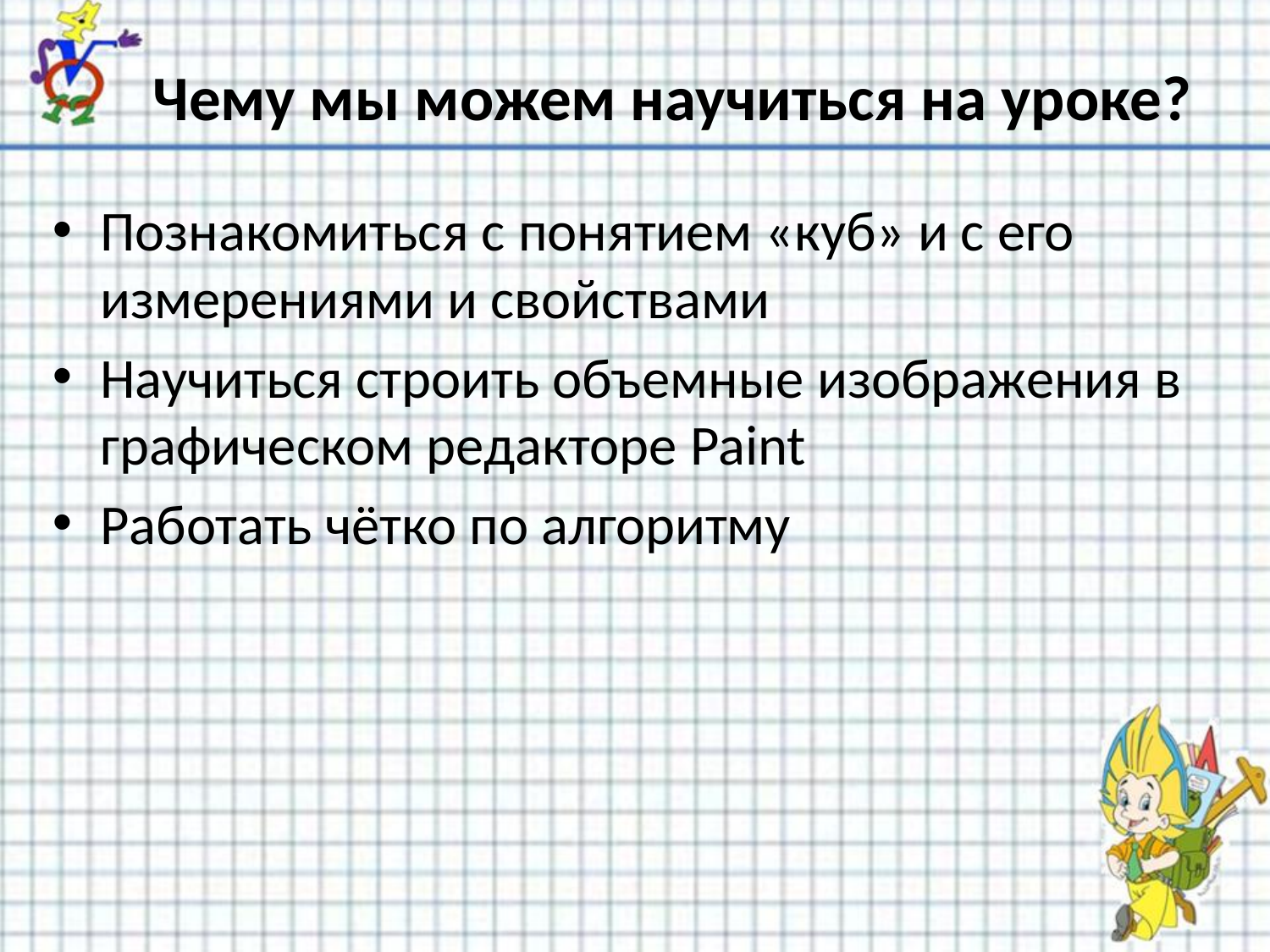

# Чему мы можем научиться на уроке?
Познакомиться с понятием «куб» и с его измерениями и свойствами
Научиться строить объемные изображения в графическом редакторе Paint
Работать чётко по алгоритму